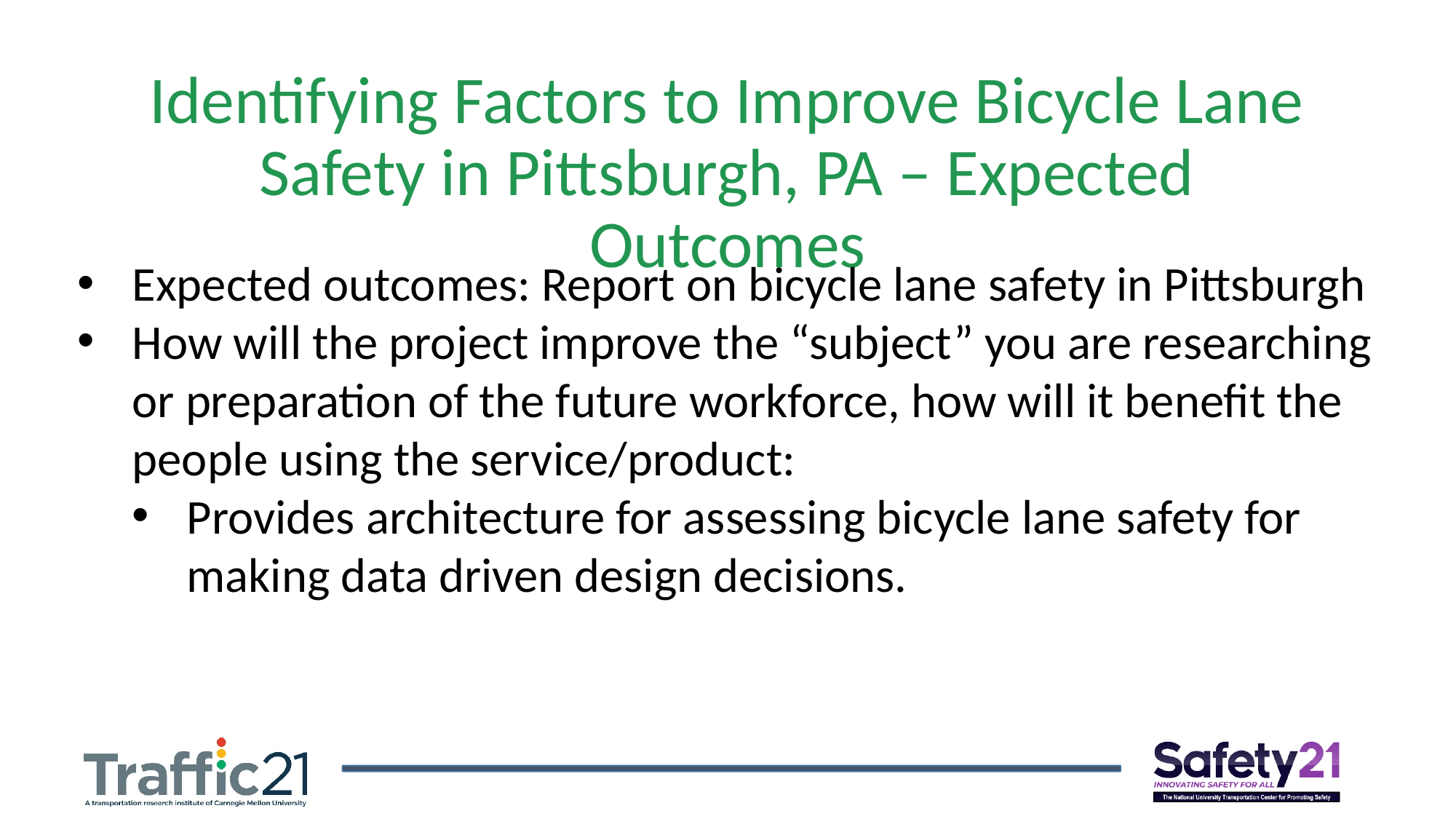

Identifying Factors to Improve Bicycle Lane Safety in Pittsburgh, PA – Expected Outcomes
Expected outcomes: Report on bicycle lane safety in Pittsburgh
How will the project improve the “subject” you are researching or preparation of the future workforce, how will it benefit the people using the service/product:
Provides architecture for assessing bicycle lane safety for making data driven design decisions.